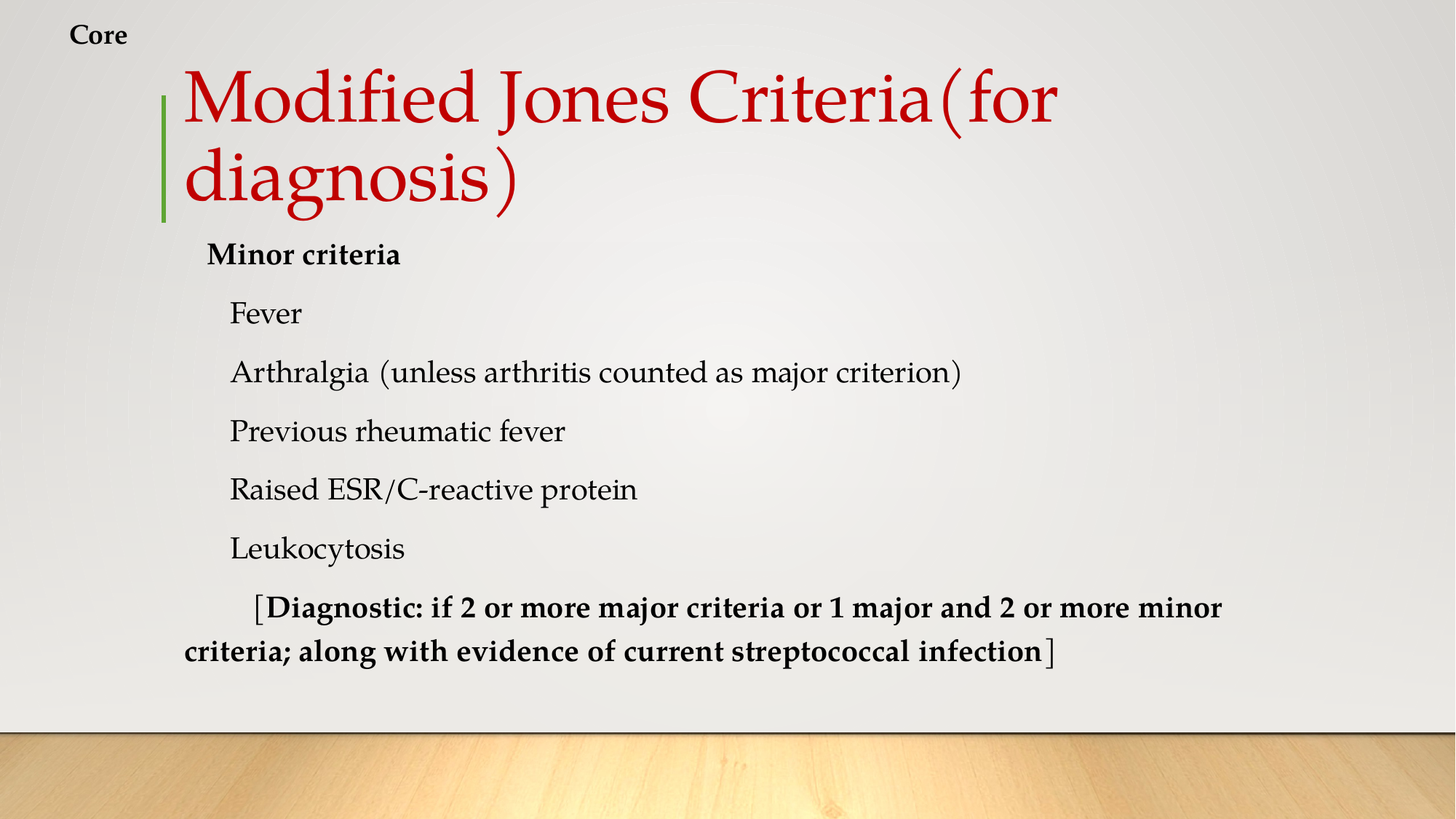

Core
# Modified Jones Criteria(for diagnosis)
   Minor criteria
      Fever
      Arthralgia (unless arthritis counted as major criterion)
      Previous rheumatic fever
      Raised ESR/C-reactive protein
      Leukocytosis
         [Diagnostic: if 2 or more major criteria or 1 major and 2 or more minor criteria; along with evidence of current streptococcal infection]